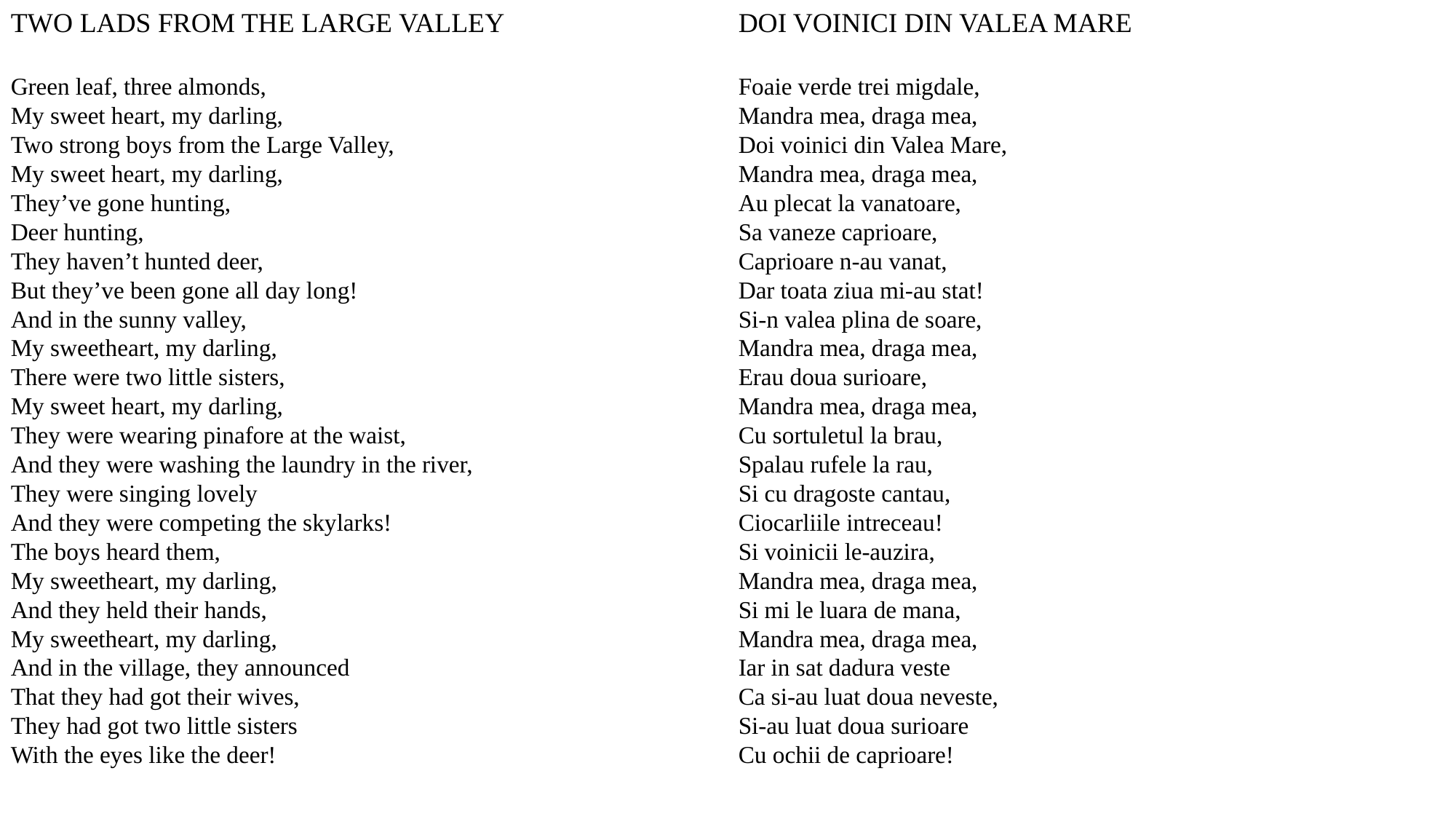

TWO LADS FROM THE LARGE VALLEY

Green leaf, three almonds,
My sweet heart, my darling,
Two strong boys from the Large Valley,
My sweet heart, my darling,
They’ve gone hunting,
Deer hunting,
They haven’t hunted deer,
But they’ve been gone all day long!
And in the sunny valley,
My sweetheart, my darling,
There were two little sisters,
My sweet heart, my darling,
They were wearing pinafore at the waist,
And they were washing the laundry in the river,
They were singing lovely
And they were competing the skylarks!
The boys heard them,
My sweetheart, my darling,
And they held their hands,
My sweetheart, my darling,
And in the village, they announced
That they had got their wives,
They had got two little sisters
With the eyes like the deer!
DOI VOINICI DIN VALEA MARE

Foaie verde trei migdale,
Mandra mea, draga mea,
Doi voinici din Valea Mare,
Mandra mea, draga mea,
Au plecat la vanatoare,
Sa vaneze caprioare,
Caprioare n-au vanat,
Dar toata ziua mi-au stat!
Si-n valea plina de soare,
Mandra mea, draga mea,
Erau doua surioare,
Mandra mea, draga mea,
Cu sortuletul la brau,
Spalau rufele la rau,
Si cu dragoste cantau,
Ciocarliile intreceau!
Si voinicii le-auzira,
Mandra mea, draga mea,
Si mi le luara de mana,
Mandra mea, draga mea,
Iar in sat dadura veste
Ca si-au luat doua neveste,
Si-au luat doua surioare
Cu ochii de caprioare!